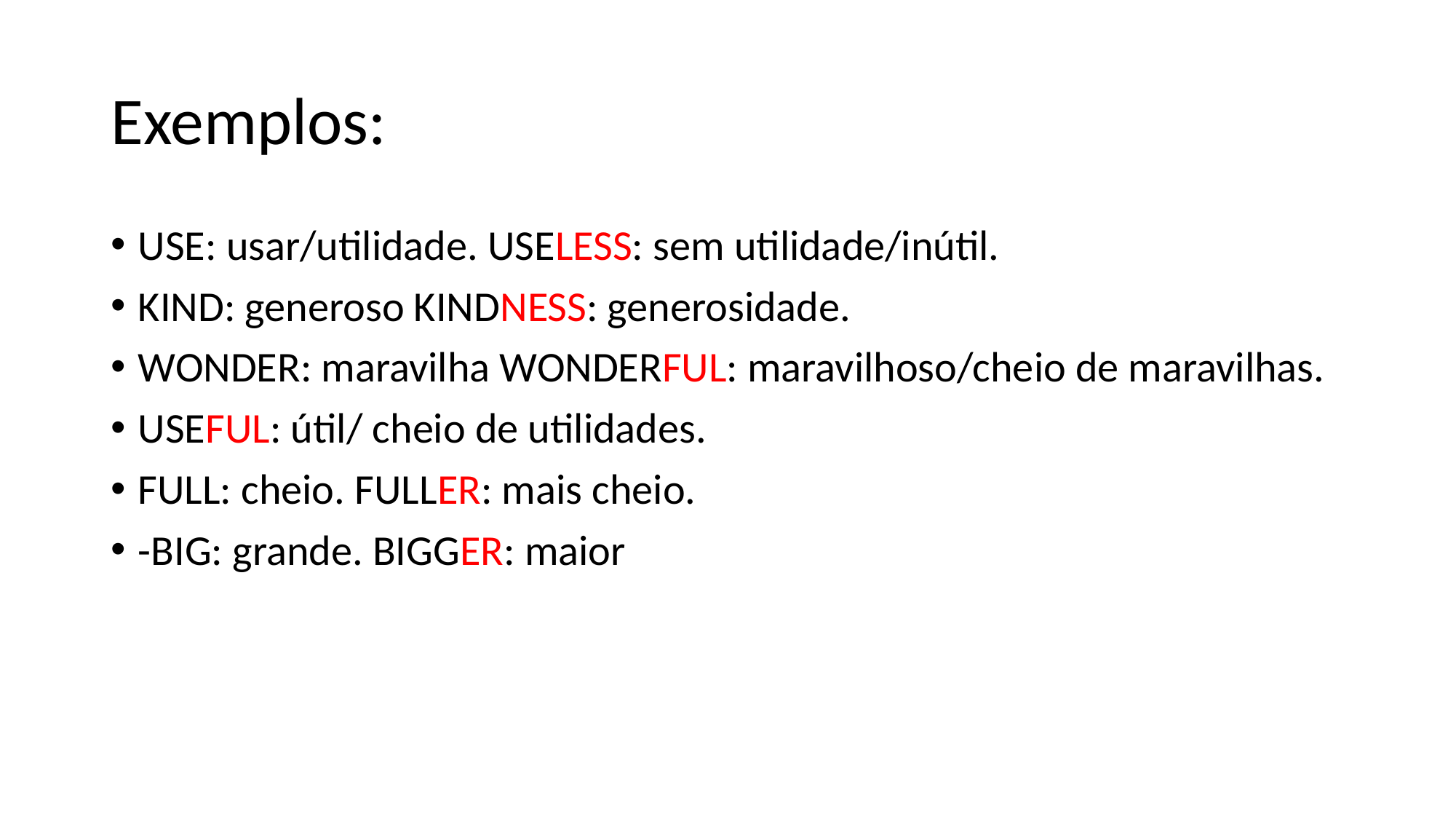

# Exemplos:
USE: usar/utilidade. USELESS: sem utilidade/inútil.
KIND: generoso KINDNESS: generosidade.
WONDER: maravilha WONDERFUL: maravilhoso/cheio de maravilhas.
USEFUL: útil/ cheio de utilidades.
FULL: cheio. FULLER: mais cheio.
-BIG: grande. BIGGER: maior